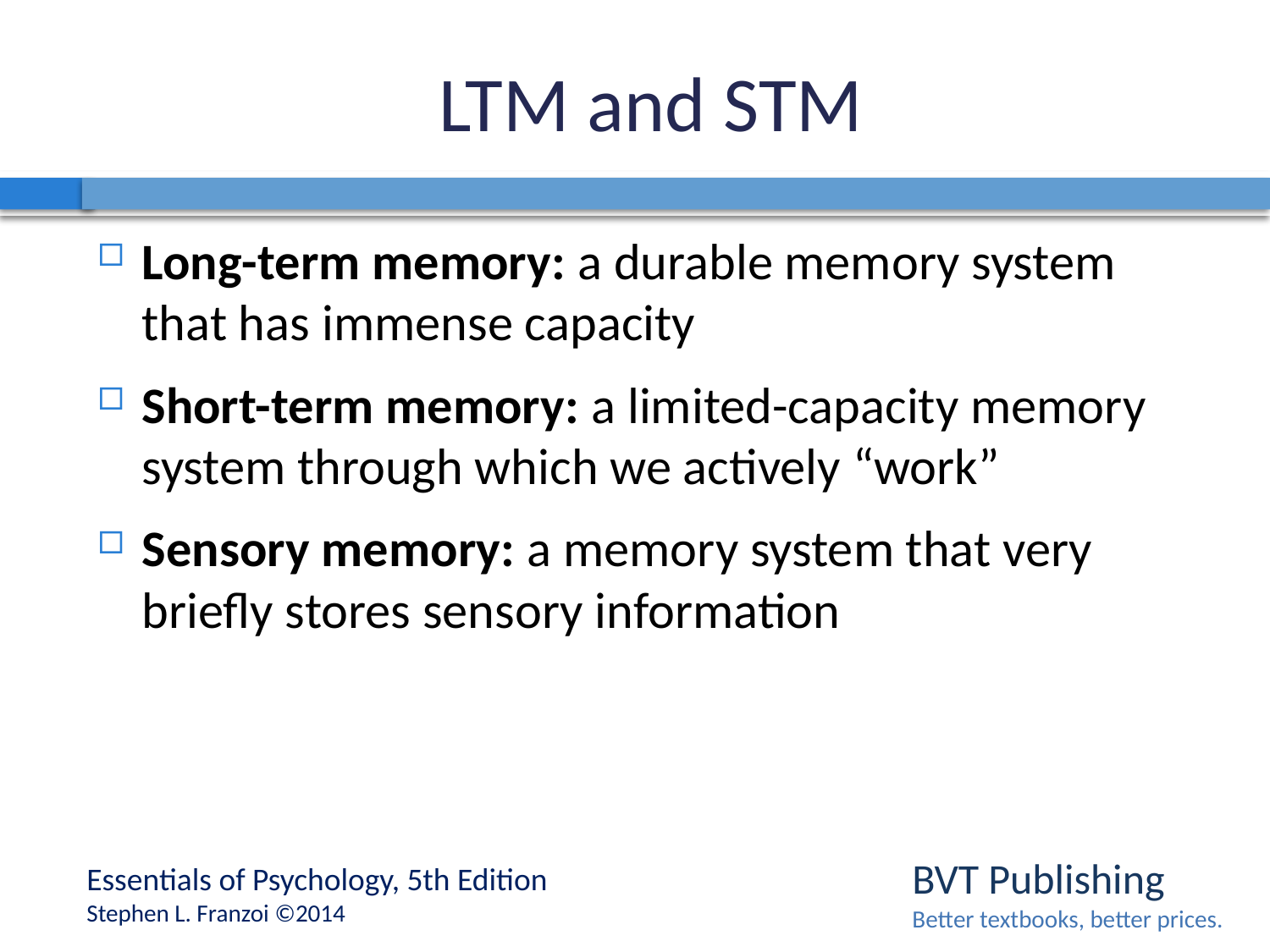

# LTM and STM
Long-term memory: a durable memory system that has immense capacity
Short-term memory: a limited-capacity memory system through which we actively “work”
Sensory memory: a memory system that very briefly stores sensory information